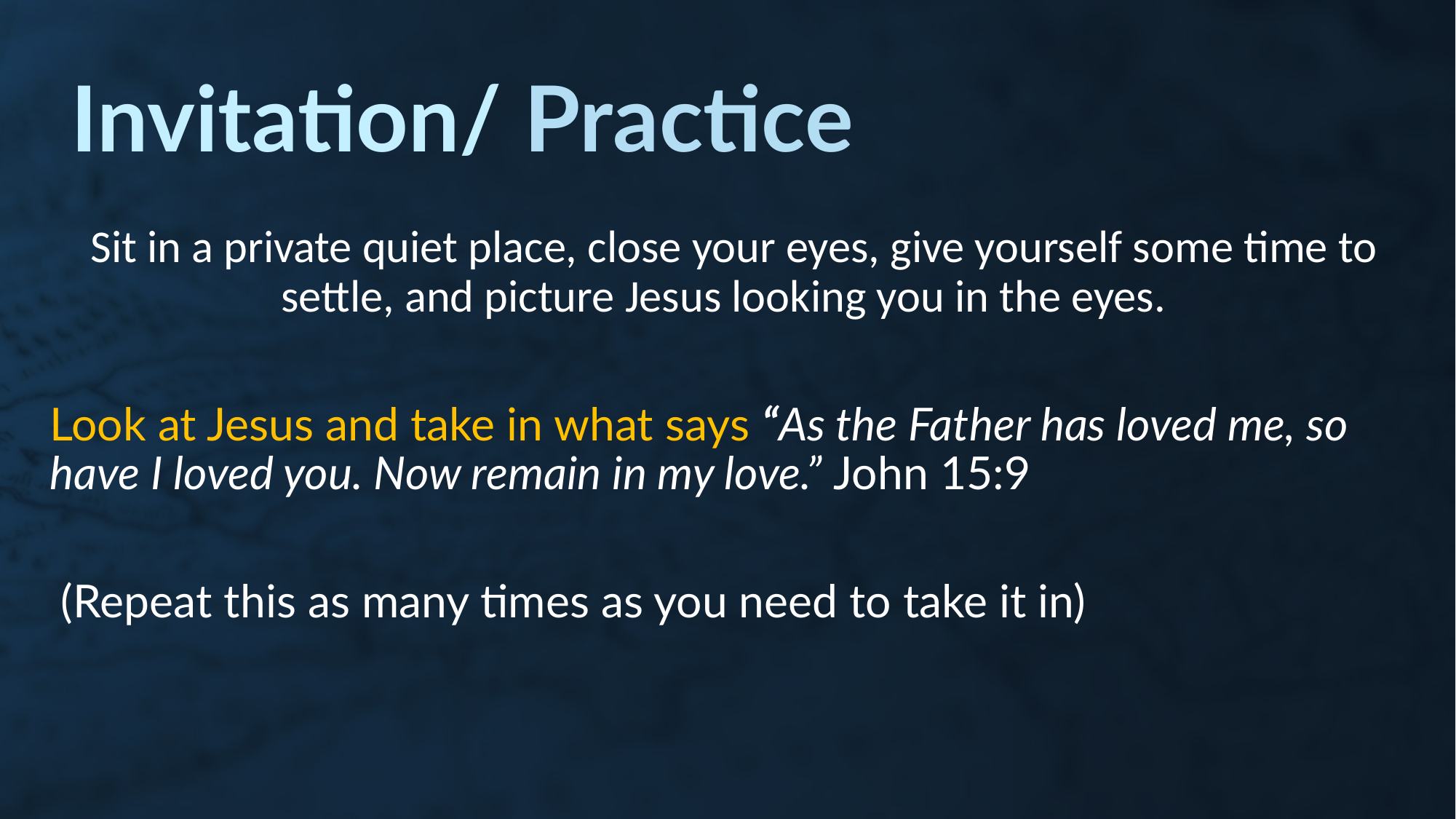

# Invitation/ Practice
 Sit in a private quiet place, close your eyes, give yourself some time to settle, and picture Jesus looking you in the eyes.

Look at Jesus and take in what says “As the Father has loved me, so have I loved you. Now remain in my love.” John 15:9

 (Repeat this as many times as you need to take it in)